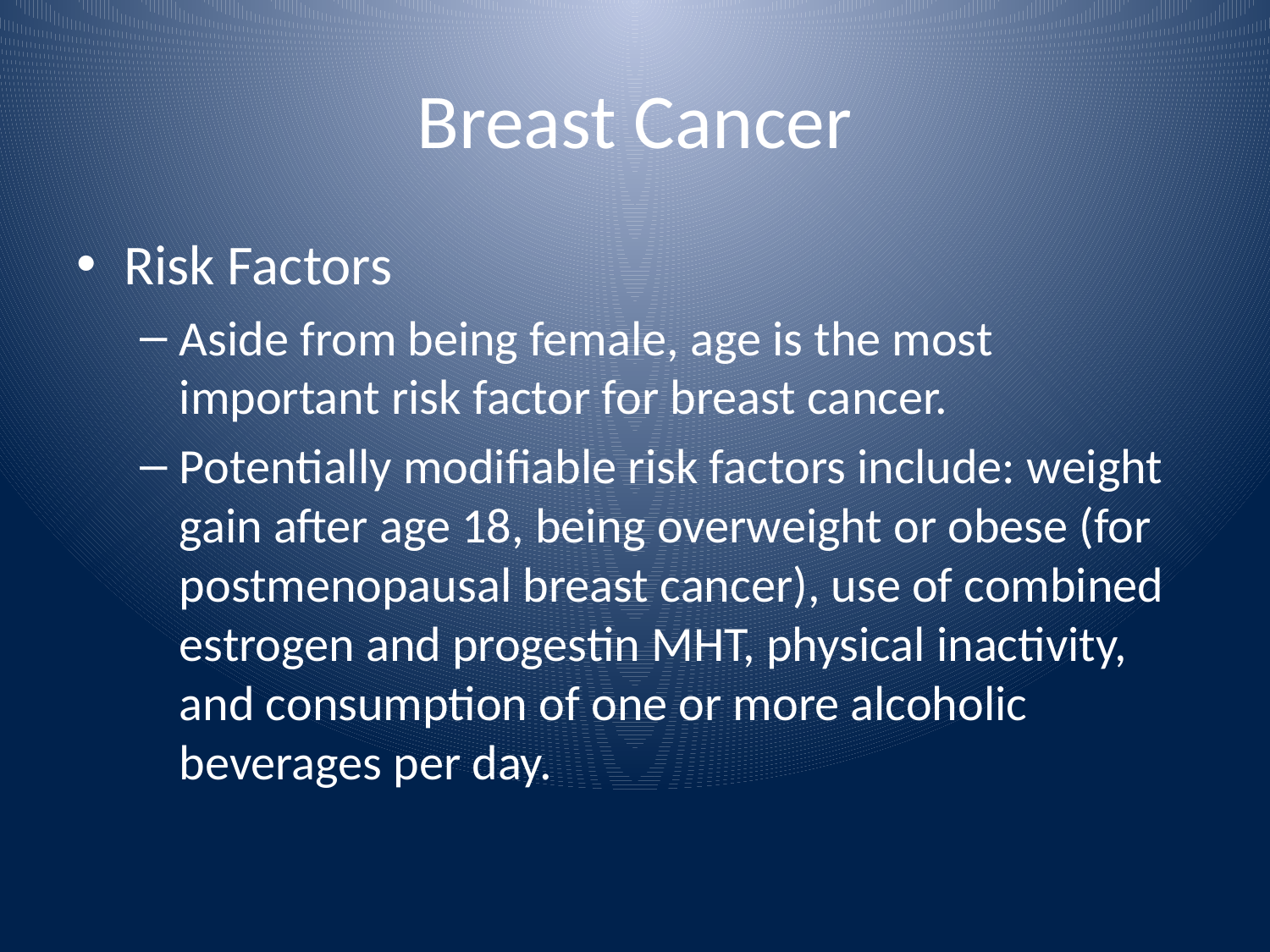

# Breast Cancer
Risk Factors
Aside from being female, age is the most important risk factor for breast cancer.
Potentially modifiable risk factors include: weight gain after age 18, being overweight or obese (for postmenopausal breast cancer), use of combined estrogen and progestin MHT, physical inactivity, and consumption of one or more alcoholic beverages per day.